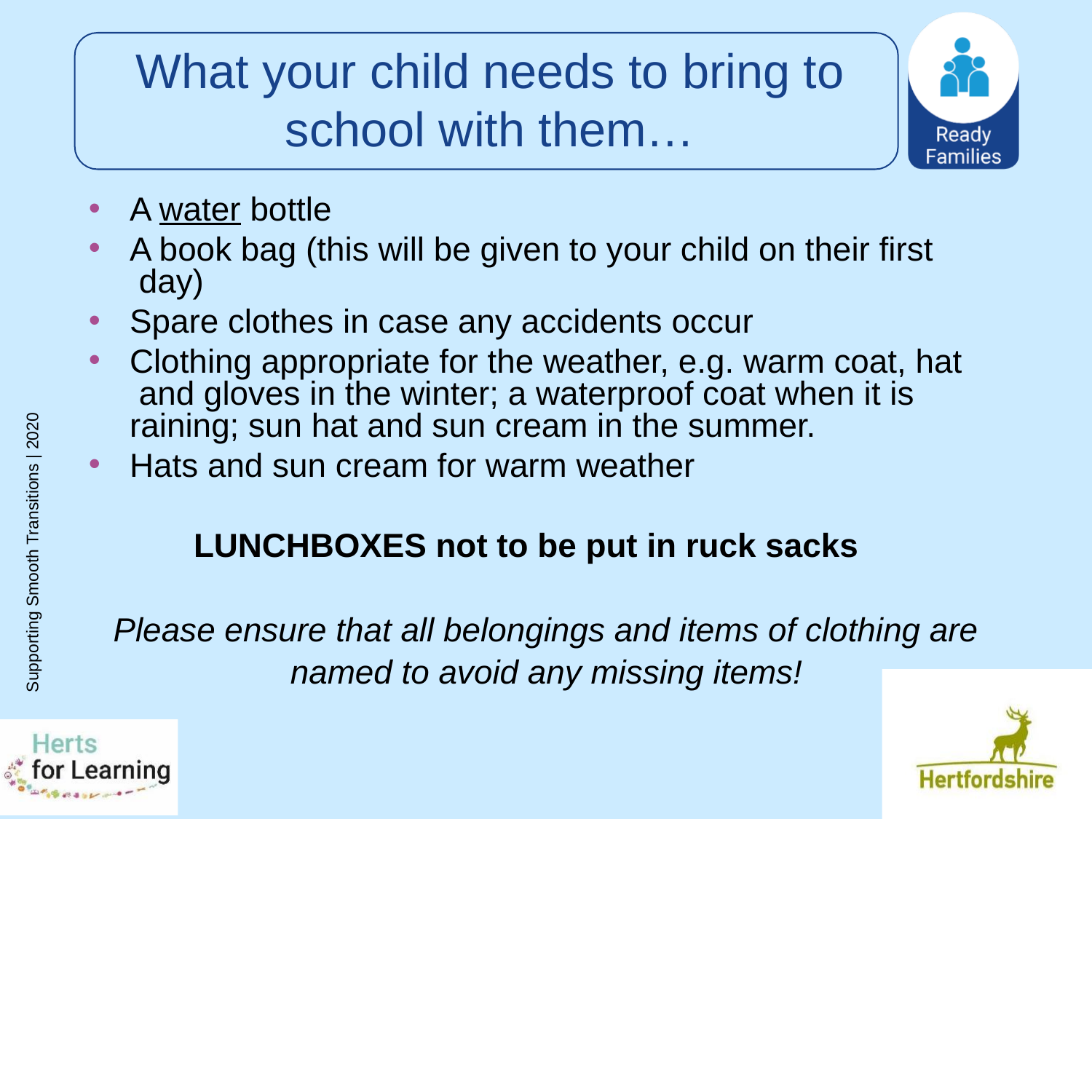

# What your child needs to bring to  school with them…
A water bottle
A book bag (this will be given to your child on their first  day)
Spare clothes in case any accidents occur
Clothing appropriate for the weather, e.g. warm coat, hat  and gloves in the winter; a waterproof coat when it is  raining; sun hat and sun cream in the summer.
Hats and sun cream for warm weather

LUNCHBOXES not to be put in ruck sacks

Please ensure that all belongings and items of clothing are
named to avoid any missing items!
Supporting Smooth Transitions | 2020